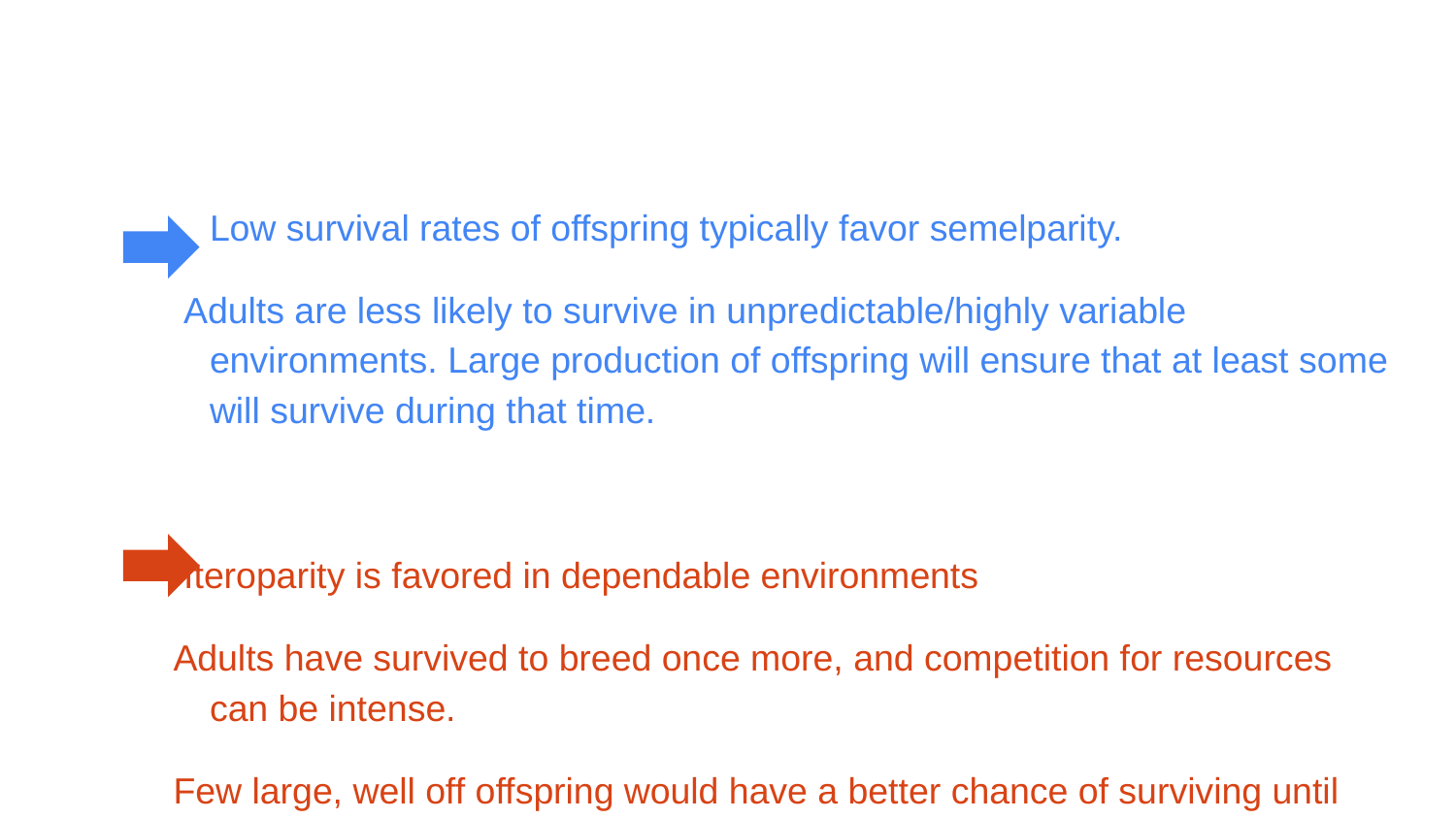

#
Low survival rates of offspring typically favor semelparity.
 Adults are less likely to survive in unpredictable/highly variable environments. Large production of offspring will ensure that at least some will survive during that time.

 Iteroparity is favored in dependable environments
Adults have survived to breed once more, and competition for resources can be intense.
Few large, well off offspring would have a better chance of surviving until they can reproduce